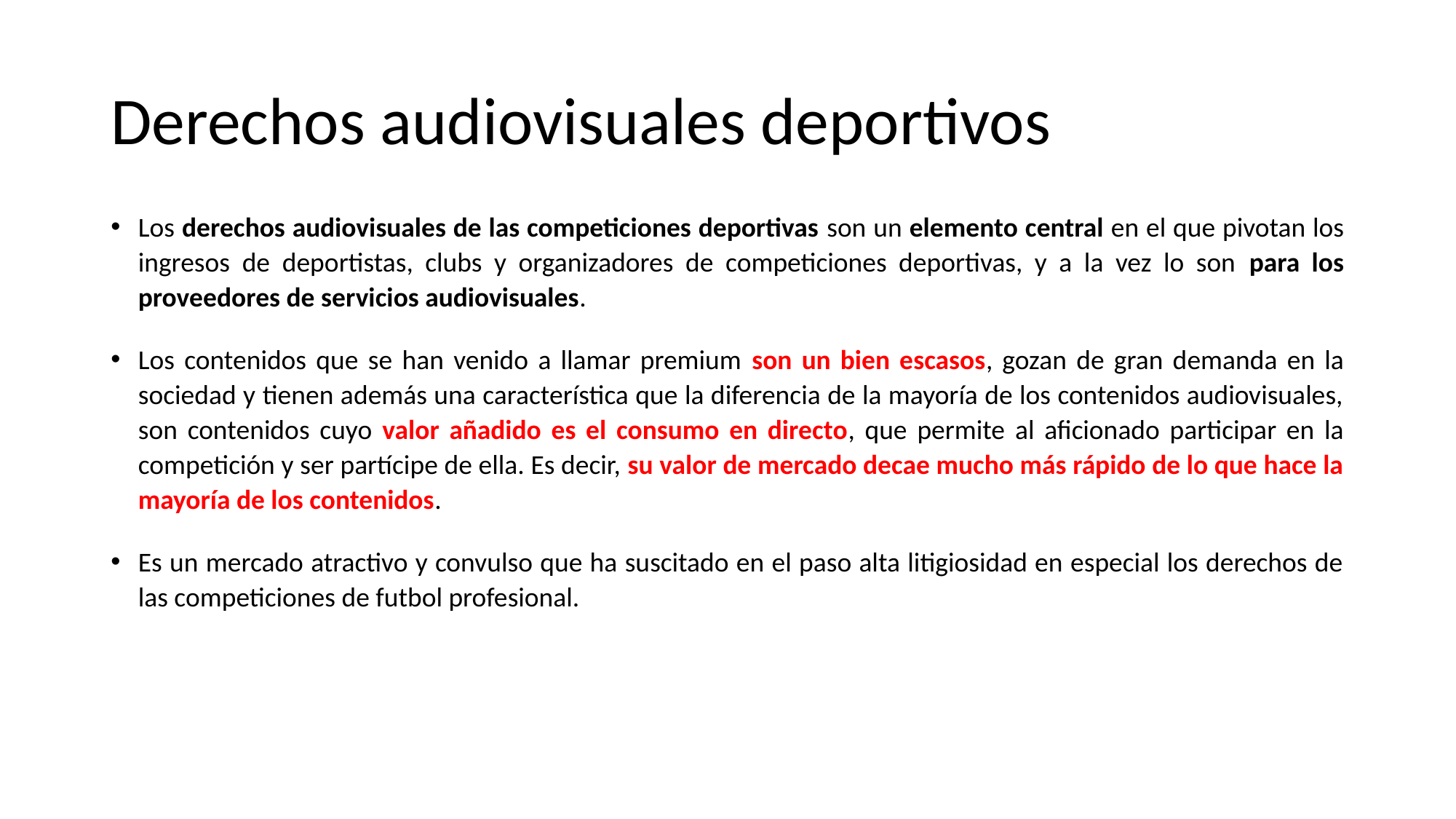

# Derechos audiovisuales deportivos
Los derechos audiovisuales de las competiciones deportivas son un elemento central en el que pivotan los ingresos de deportistas, clubs y organizadores de competiciones deportivas, y a la vez lo son para los proveedores de servicios audiovisuales.
Los contenidos que se han venido a llamar premium son un bien escasos, gozan de gran demanda en la sociedad y tienen además una característica que la diferencia de la mayoría de los contenidos audiovisuales, son contenidos cuyo valor añadido es el consumo en directo, que permite al aficionado participar en la competición y ser partícipe de ella. Es decir, su valor de mercado decae mucho más rápido de lo que hace la mayoría de los contenidos.
Es un mercado atractivo y convulso que ha suscitado en el paso alta litigiosidad en especial los derechos de las competiciones de futbol profesional.